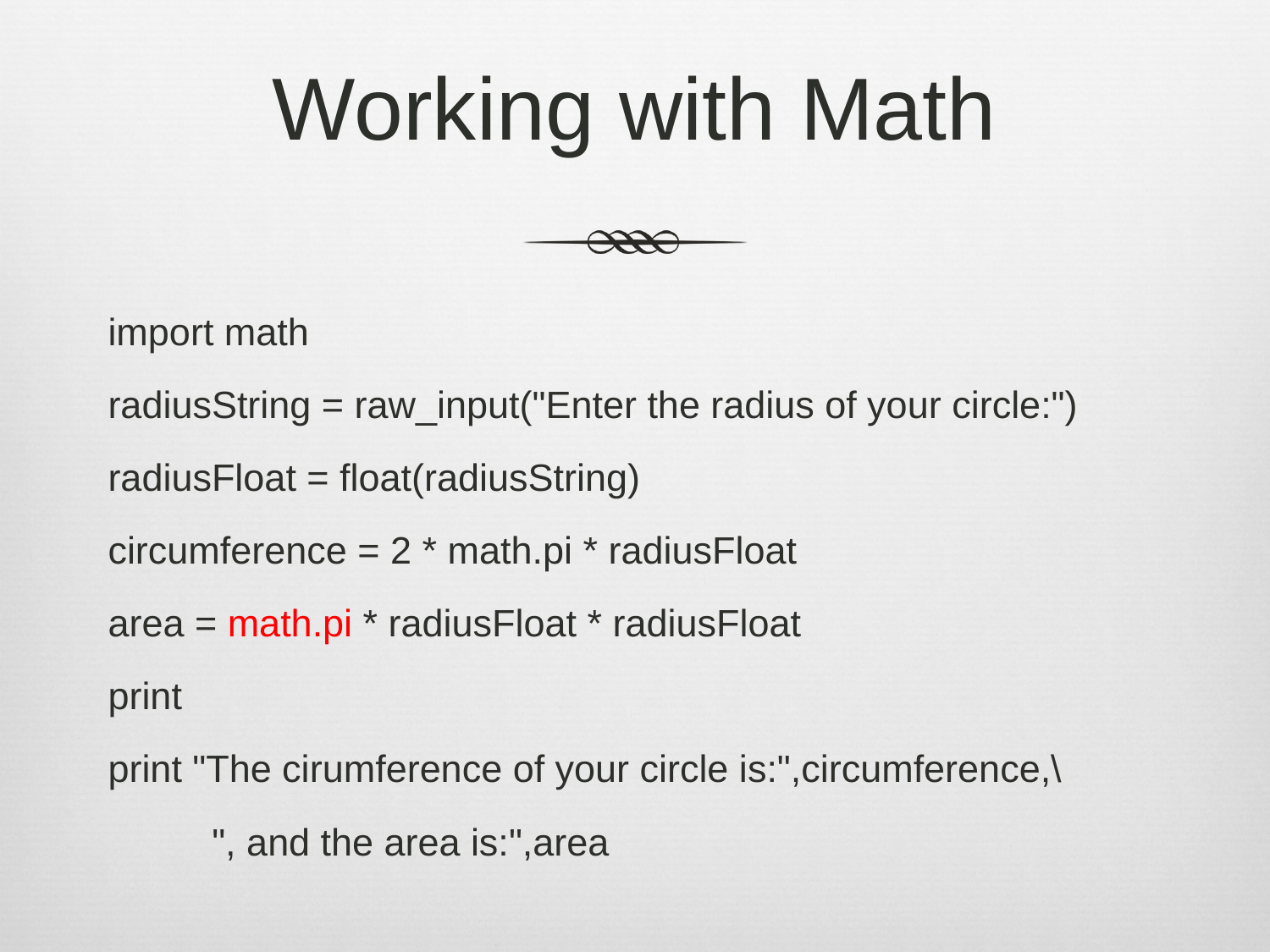

# Working with Math
import math
radiusString = raw_input("Enter the radius of your circle:")
radiusFloat = float(radiusString)
circumference = 2 * math.pi * radiusFloat
area = math.pi * radiusFloat * radiusFloat
print
print "The cirumference of your circle is:",circumference,\
	    ", and the area is:",area